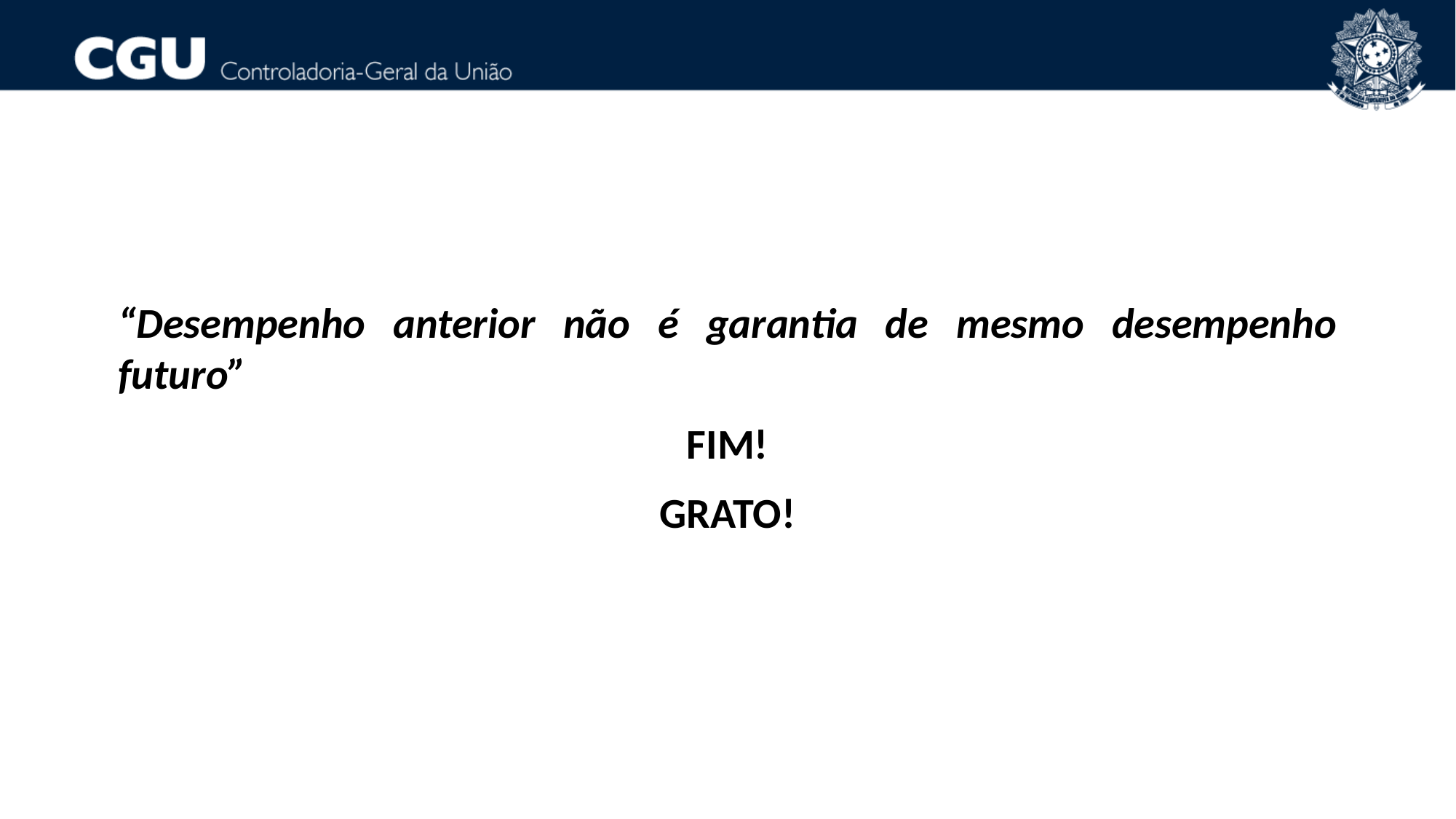

“Desempenho anterior não é garantia de mesmo desempenho futuro”
FIM!
GRATO!